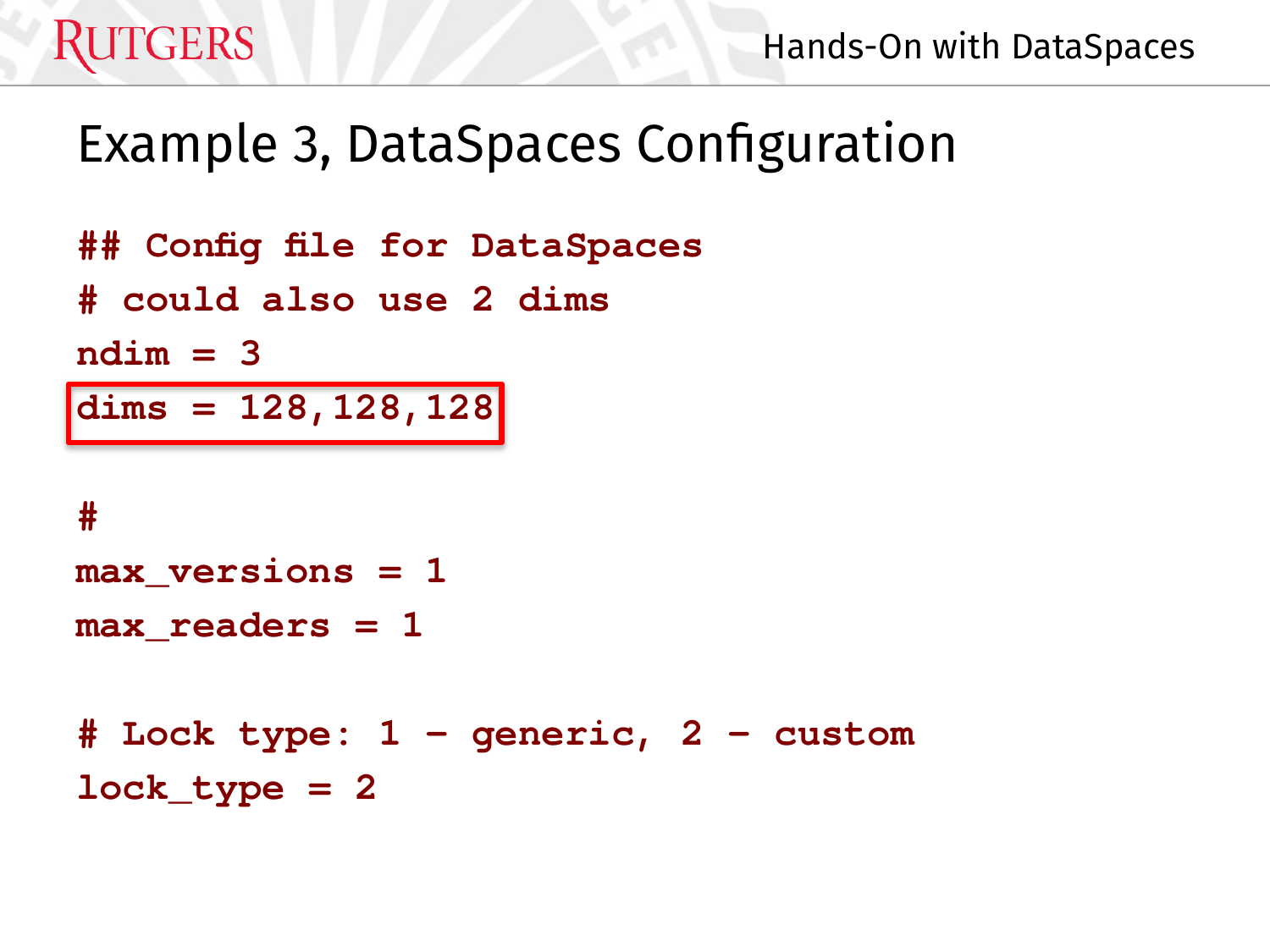

# Example 3, DataSpaces Configuration
## Config file for DataSpaces
# could also use 2 dims
ndim = 3
dims = 128,128,128

#
max_versions = 1
max_readers = 1

# Lock type: 1 - generic, 2 - custom
lock_type = 2